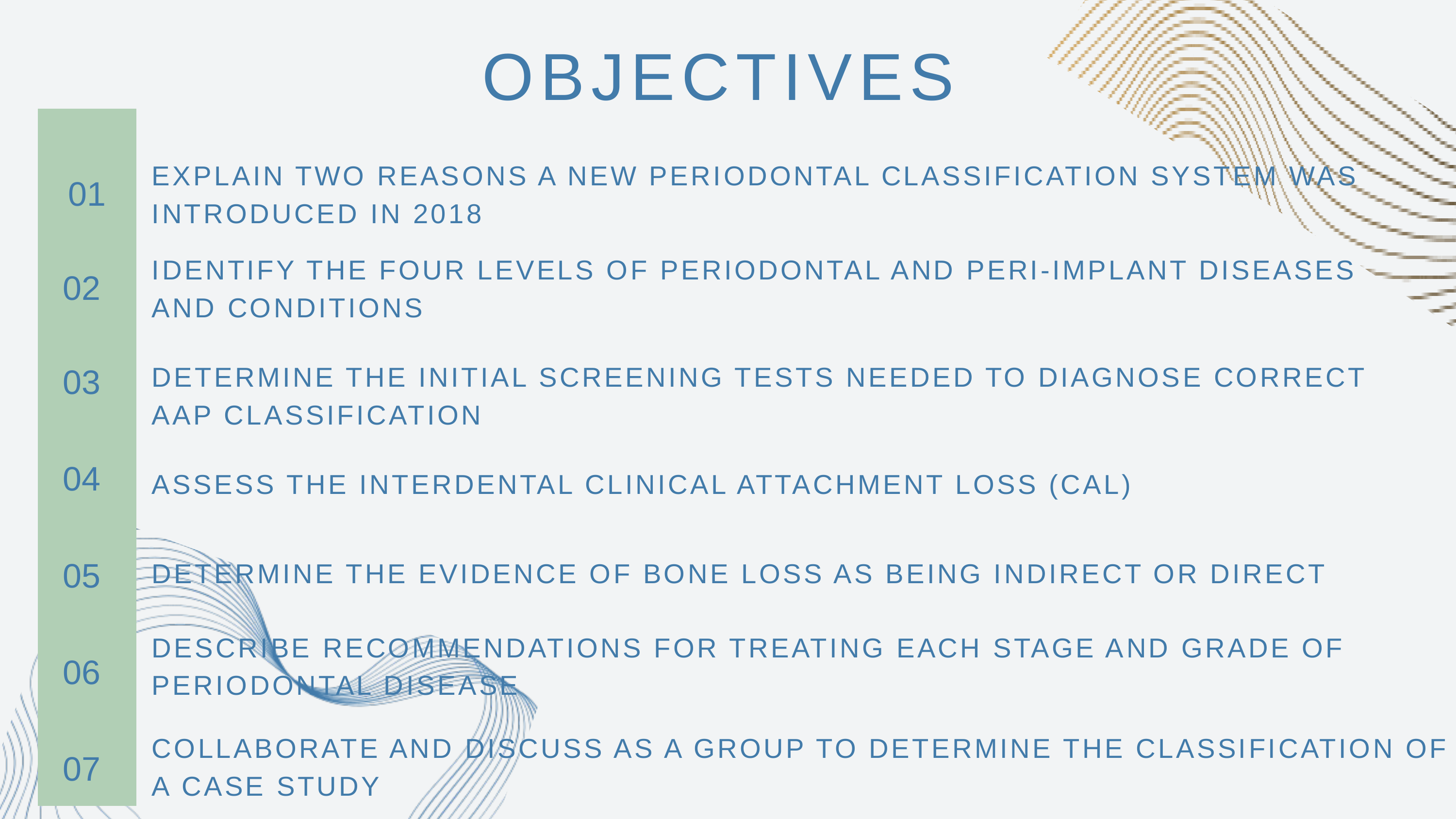

OBJECTIVES

EXPLAIN TWO REASONS A NEW PERIODONTAL CLASSIFICATION SYSTEM WAS INTRODUCED IN 2018
01
IDENTIFY THE FOUR LEVELS OF PERIODONTAL AND PERI-IMPLANT DISEASES AND CONDITIONS
02
DETERMINE THE INITIAL SCREENING TESTS NEEDED TO DIAGNOSE CORRECT AAP CLASSIFICATION
03
04
ASSESS THE INTERDENTAL CLINICAL ATTACHMENT LOSS (CAL)
DETERMINE THE EVIDENCE OF BONE LOSS AS BEING INDIRECT OR DIRECT
05

DESCRIBE RECOMMENDATIONS FOR TREATING EACH STAGE AND GRADE OF PERIODONTAL DISEASE
06
COLLABORATE AND DISCUSS AS A GROUP TO DETERMINE THE CLASSIFICATION OF A CASE STUDY
07